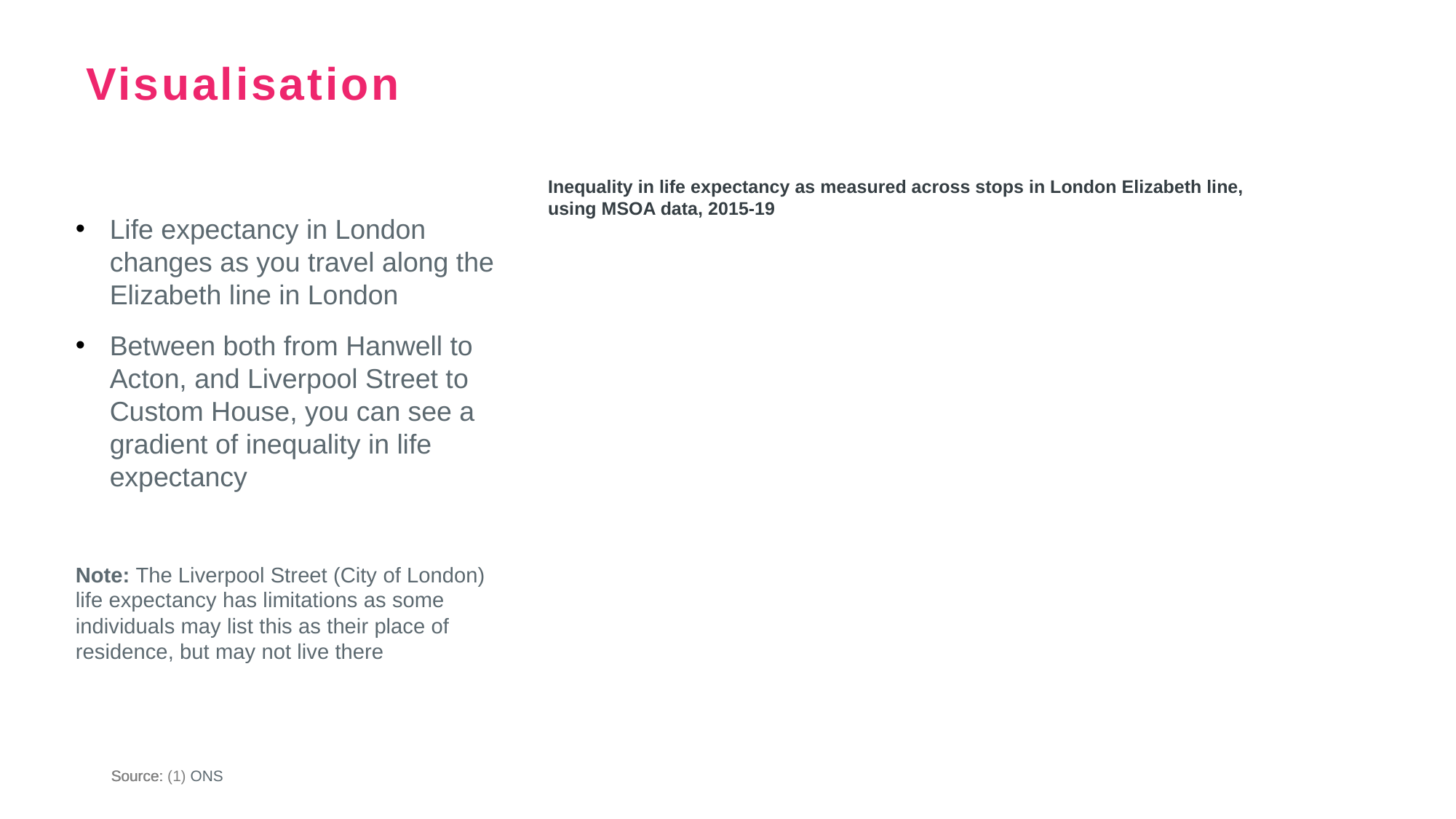

# Visualisation
Inequality in life expectancy as measured across stops in London Elizabeth line,
using MSOA data, 2015-19

Life expectancy in London changes as you travel along the Elizabeth line in London
Between both from Hanwell to Acton, and Liverpool Street to Custom House, you can see a gradient of inequality in life expectancy

Note: The Liverpool Street (City of London)  life expectancy has limitations as some individuals may list this as their place of residence, but may not live there

Source:
Source: (1) ONS